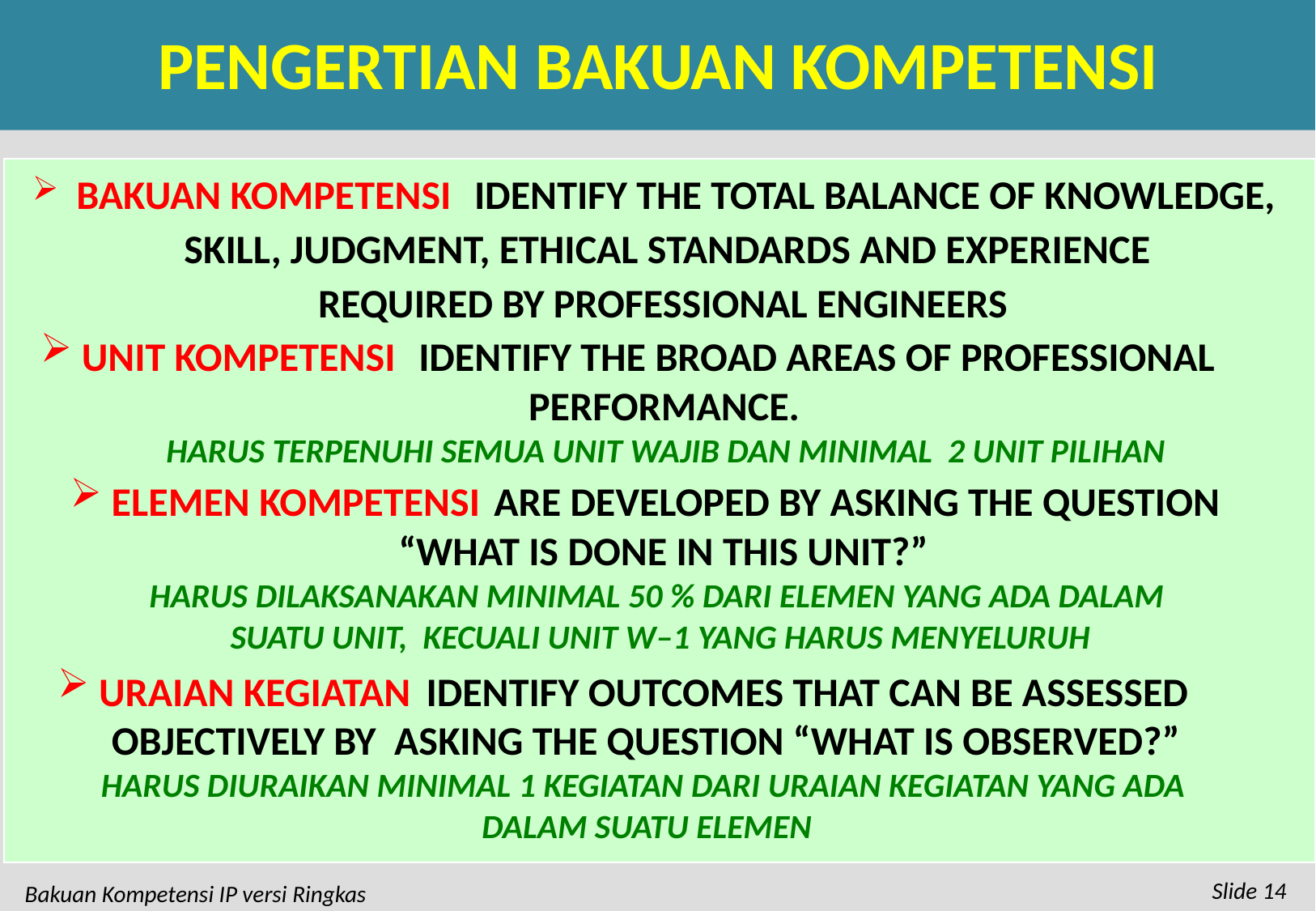

PENGERTIAN BAKUAN KOMPETENSI

  BAKUAN KOMPETENSI   IDENTIFY THE TOTAL BALANCE OF KNOWLEDGE,
    SKILL, JUDGMENT, ETHICAL STANDARDS AND EXPERIENCE
    REQUIRED BY PROFESSIONAL ENGINEERS
 UNIT KOMPETENSI   IDENTIFY THE BROAD AREAS OF PROFESSIONAL
    PERFORMANCE.
    HARUS TERPENUHI SEMUA UNIT WAJIB DAN MINIMAL  2 UNIT PILIHAN
 ELEMEN KOMPETENSI  ARE DEVELOPED BY ASKING THE QUESTION
    “WHAT IS DONE IN THIS UNIT?”
    HARUS DILAKSANAKAN MINIMAL 50 % DARI ELEMEN YANG ADA DALAM
    SUATU UNIT,  KECUALI UNIT W–1 YANG HARUS MENYELURUH
 URAIAN KEGIATAN  IDENTIFY OUTCOMES THAT CAN BE ASSESSED
    OBJECTIVELY BY  ASKING THE QUESTION “WHAT IS OBSERVED?”
     HARUS DIURAIKAN MINIMAL 1 KEGIATAN DARI URAIAN KEGIATAN YANG ADA
     DALAM SUATU ELEMEN
Slide 14
Bakuan Kompetensi IP versi Ringkas